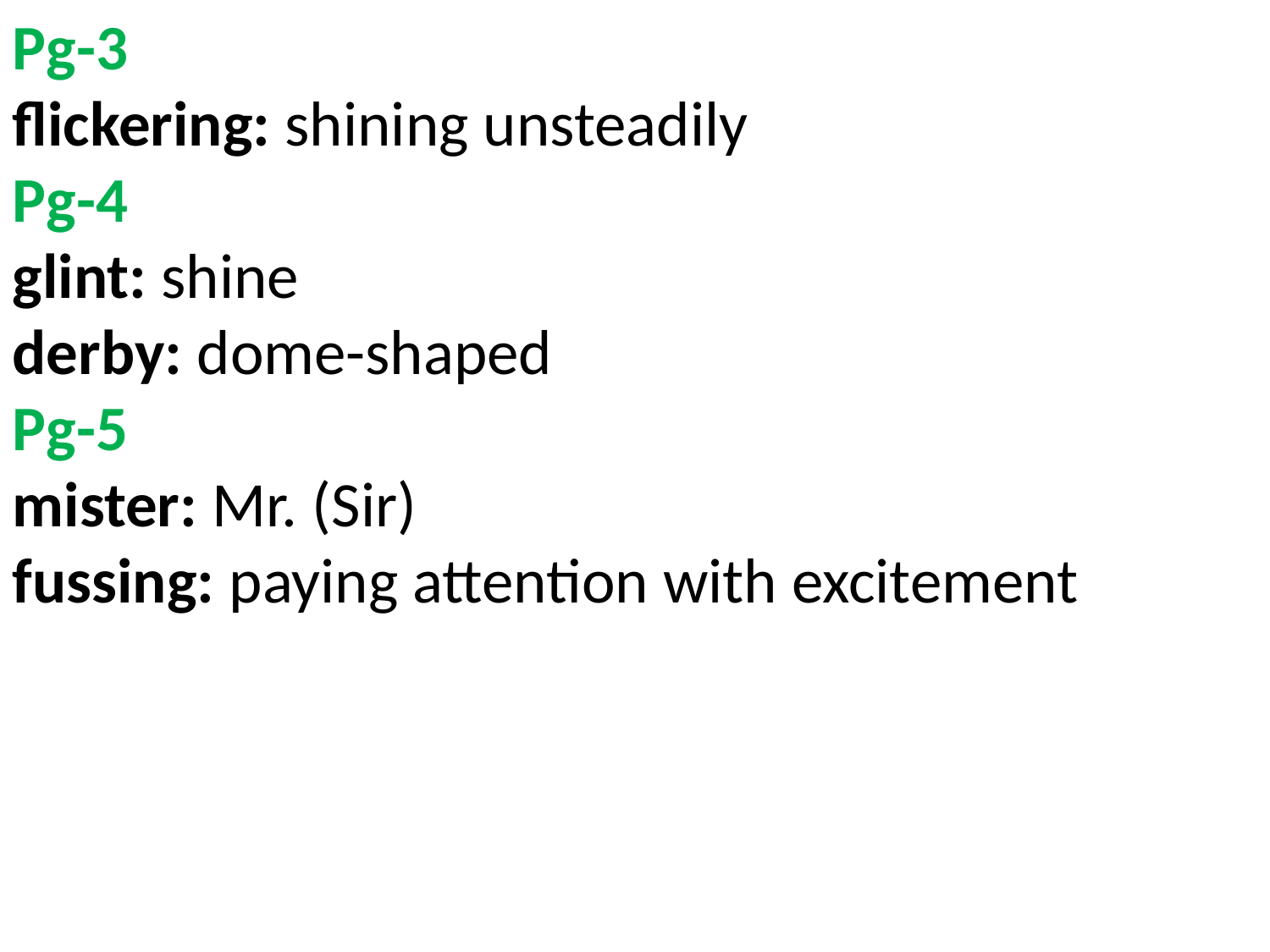

Pg-3
flickering: shining unsteadily
Pg-4
glint: shine
derby: dome-shaped
Pg-5
mister: Mr. (Sir)
fussing: paying attention with excitement